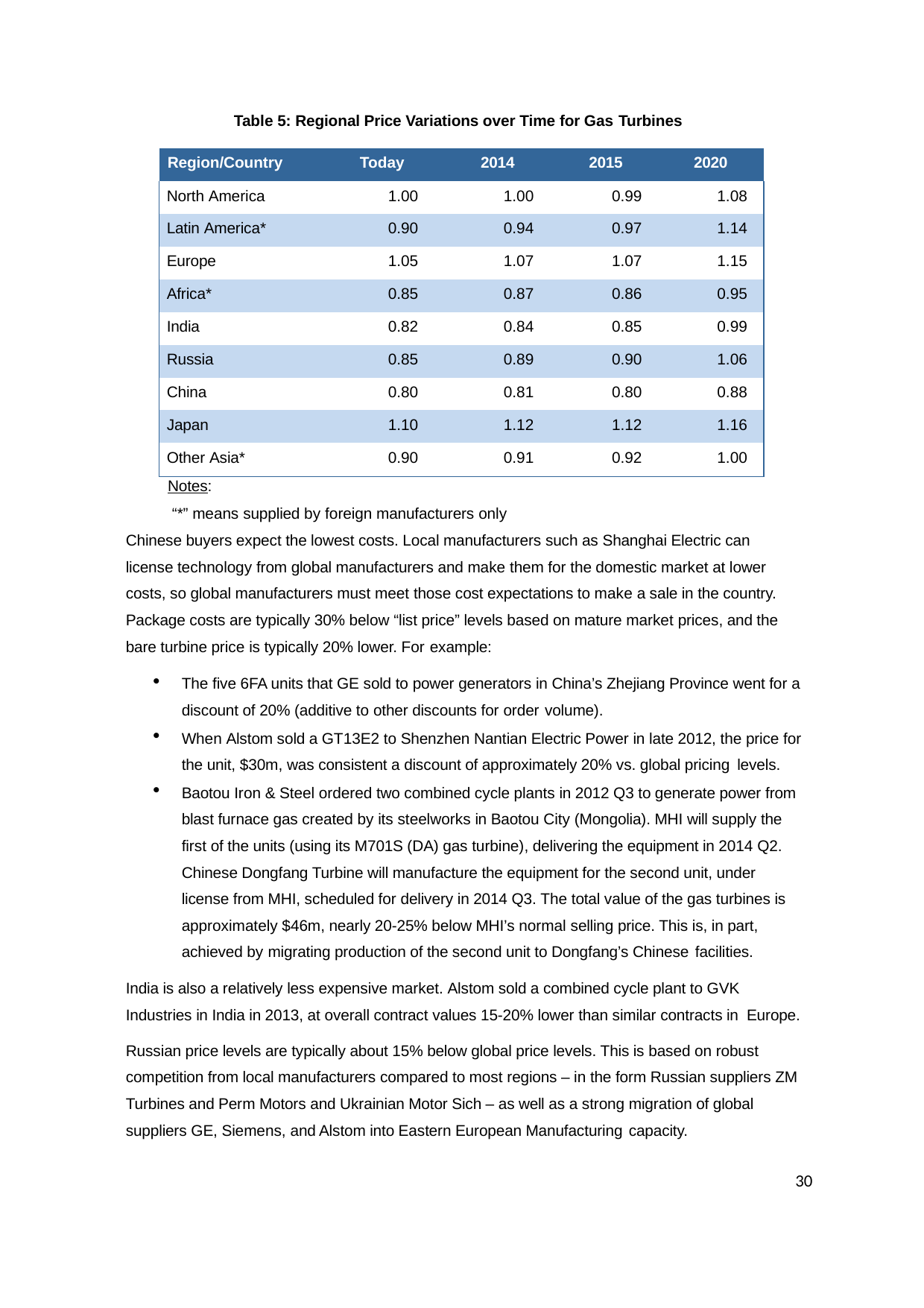

Table 5: Regional Price Variations over Time for Gas Turbines
| Region/Country | Today | 2014 | 2015 | 2020 |
| --- | --- | --- | --- | --- |
| North America | 1.00 | 1.00 | 0.99 | 1.08 |
| Latin America\* | 0.90 | 0.94 | 0.97 | 1.14 |
| Europe | 1.05 | 1.07 | 1.07 | 1.15 |
| Africa\* | 0.85 | 0.87 | 0.86 | 0.95 |
| India | 0.82 | 0.84 | 0.85 | 0.99 |
| Russia | 0.85 | 0.89 | 0.90 | 1.06 |
| China | 0.80 | 0.81 | 0.80 | 0.88 |
| Japan | 1.10 | 1.12 | 1.12 | 1.16 |
| Other Asia\* | 0.90 | 0.91 | 0.92 | 1.00 |
Notes:
“*” means supplied by foreign manufacturers only
Chinese buyers expect the lowest costs. Local manufacturers such as Shanghai Electric can  license technology from global manufacturers and make them for the domestic market at lower  costs, so global manufacturers must meet those cost expectations to make a sale in the country.  Package costs are typically 30% below “list price” levels based on mature market prices, and the  bare turbine price is typically 20% lower. For example:
The five 6FA units that GE sold to power generators in China’s Zhejiang Province went for a  discount of 20% (additive to other discounts for order volume).
When Alstom sold a GT13E2 to Shenzhen Nantian Electric Power in late 2012, the price for  the unit, $30m, was consistent a discount of approximately 20% vs. global pricing levels.
Baotou Iron & Steel ordered two combined cycle plants in 2012 Q3 to generate power from  blast furnace gas created by its steelworks in Baotou City (Mongolia). MHI will supply the  first of the units (using its M701S (DA) gas turbine), delivering the equipment in 2014 Q2.  Chinese Dongfang Turbine will manufacture the equipment for the second unit, under  license from MHI, scheduled for delivery in 2014 Q3. The total value of the gas turbines is  approximately $46m, nearly 20-25% below MHI’s normal selling price. This is, in part,  achieved by migrating production of the second unit to Dongfang’s Chinese facilities.
India is also a relatively less expensive market. Alstom sold a combined cycle plant to GVK  Industries in India in 2013, at overall contract values 15-20% lower than similar contracts in  Europe.
Russian price levels are typically about 15% below global price levels. This is based on robust  competition from local manufacturers compared to most regions – in the form Russian suppliers ZM  Turbines and Perm Motors and Ukrainian Motor Sich – as well as a strong migration of global  suppliers GE, Siemens, and Alstom into Eastern European Manufacturing capacity.
30